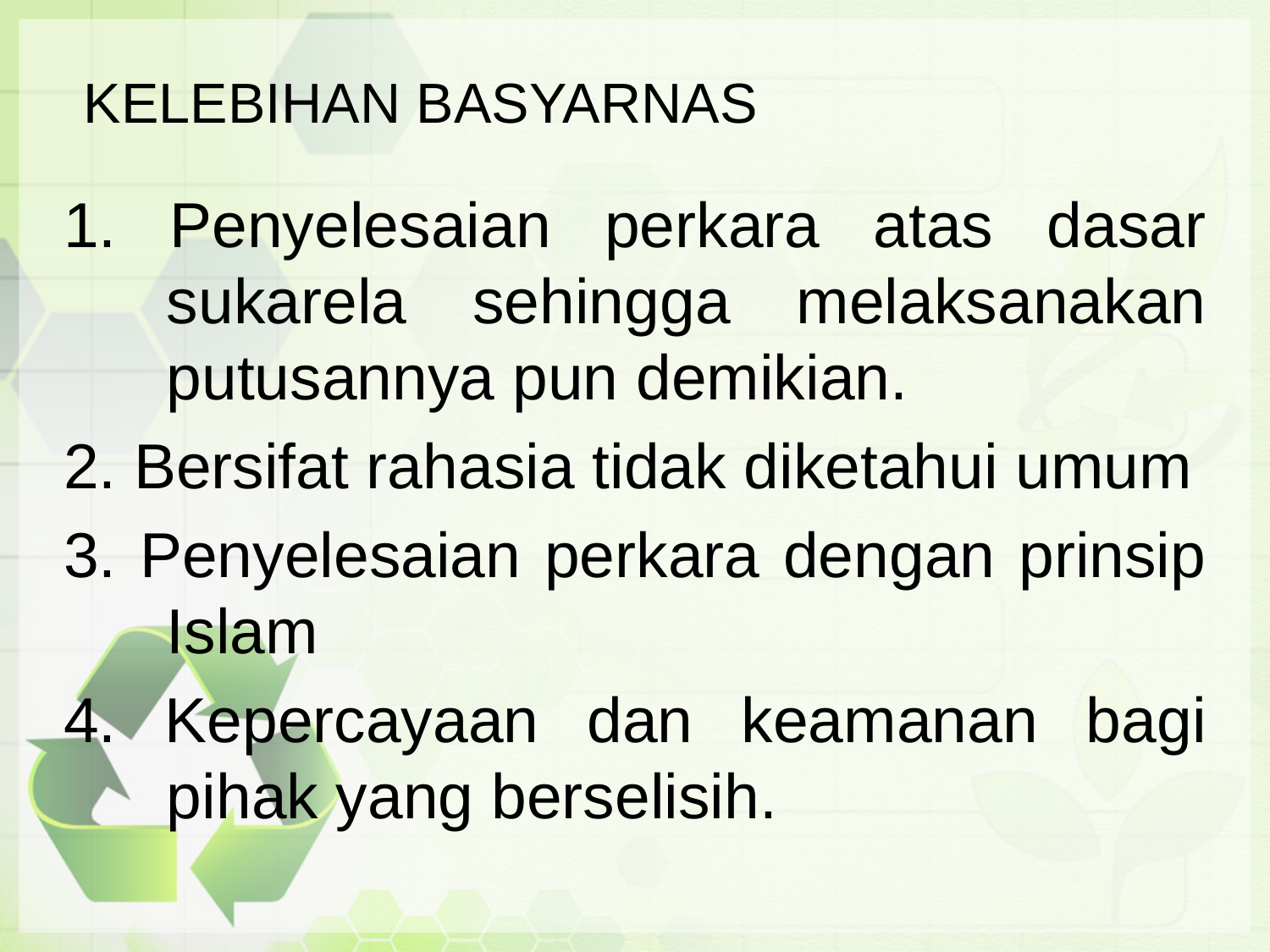

# KELEBIHAN BASYARNAS
1. Penyelesaian perkara atas dasar sukarela sehingga melaksanakan putusannya pun demikian.
2. Bersifat rahasia tidak diketahui umum
3. Penyelesaian perkara dengan prinsip Islam
4. Kepercayaan dan keamanan bagi pihak yang berselisih.